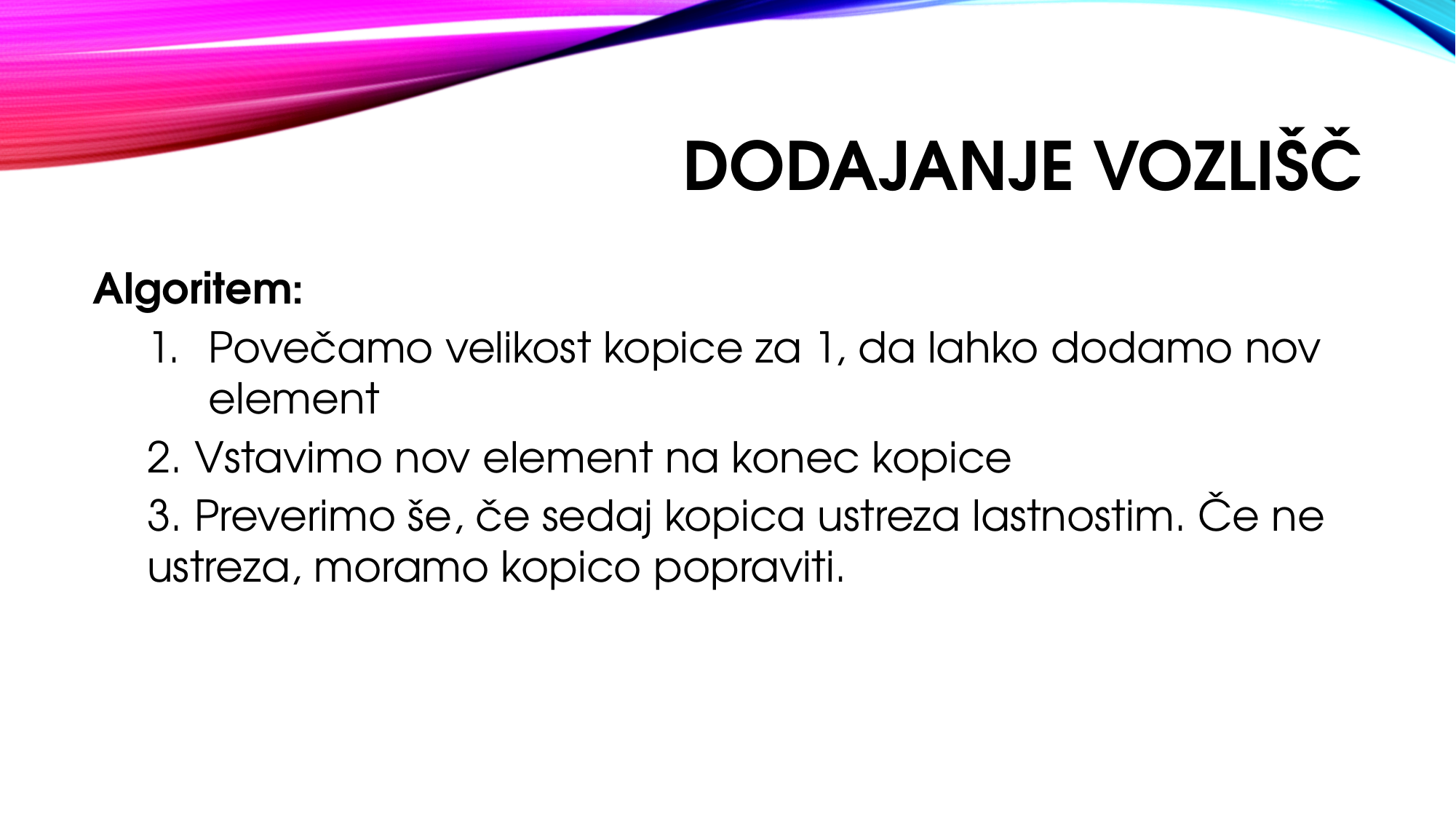

# Dodajanje vozlišč
Algoritem:
Povečamo velikost kopice za 1, da lahko dodamo nov element
2. Vstavimo nov element na konec kopice
3. Preverimo še, če sedaj kopica ustreza lastnostim. Če ne ustreza, moramo kopico popraviti.